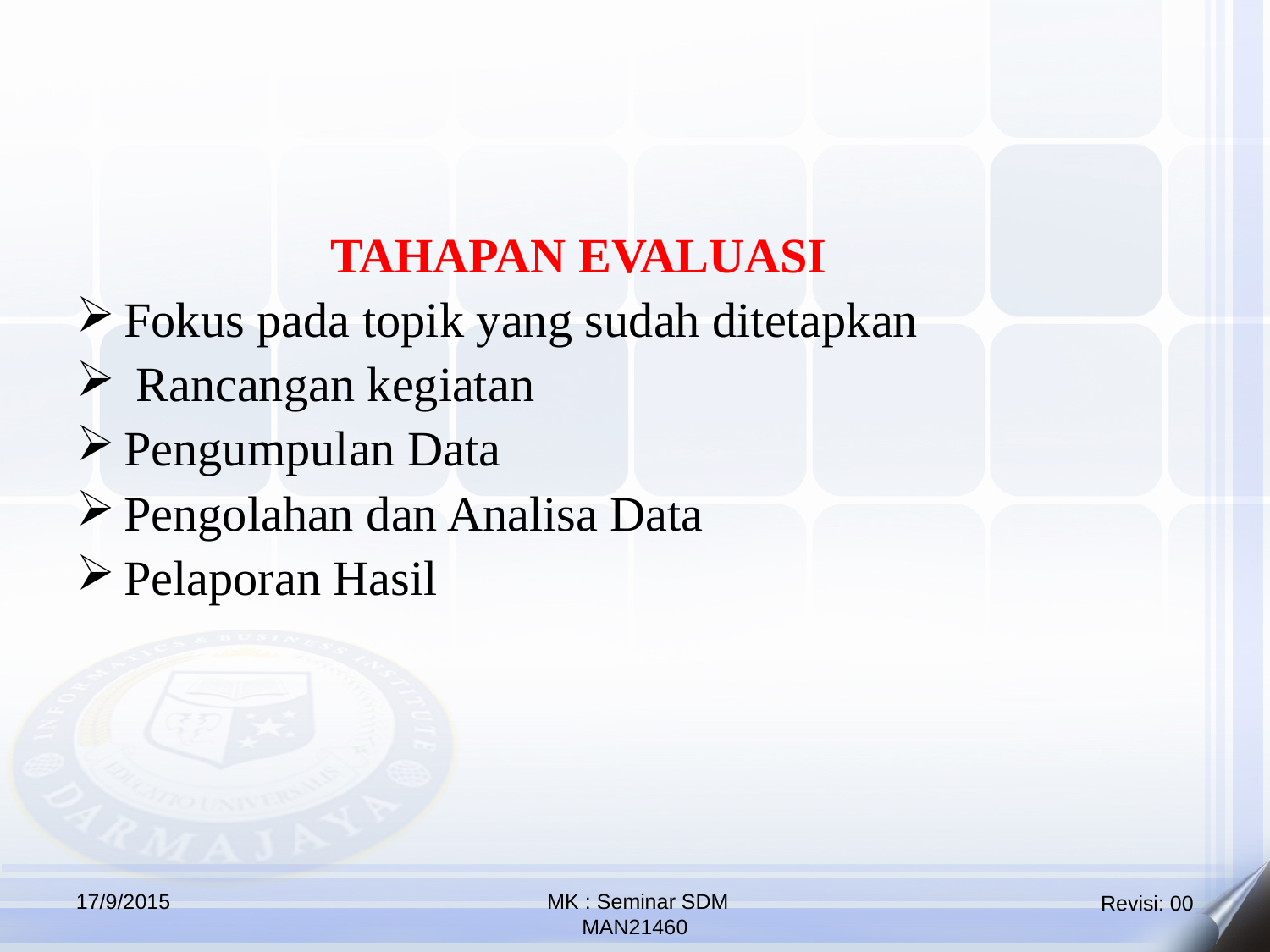

TAHAPAN EVALUASI
Fokus pada topik yang sudah ditetapkan
 Rancangan kegiatan
Pengumpulan Data
Pengolahan dan Analisa Data
Pelaporan Hasil
17/9/2015
 MK : Seminar SDM
MAN21460